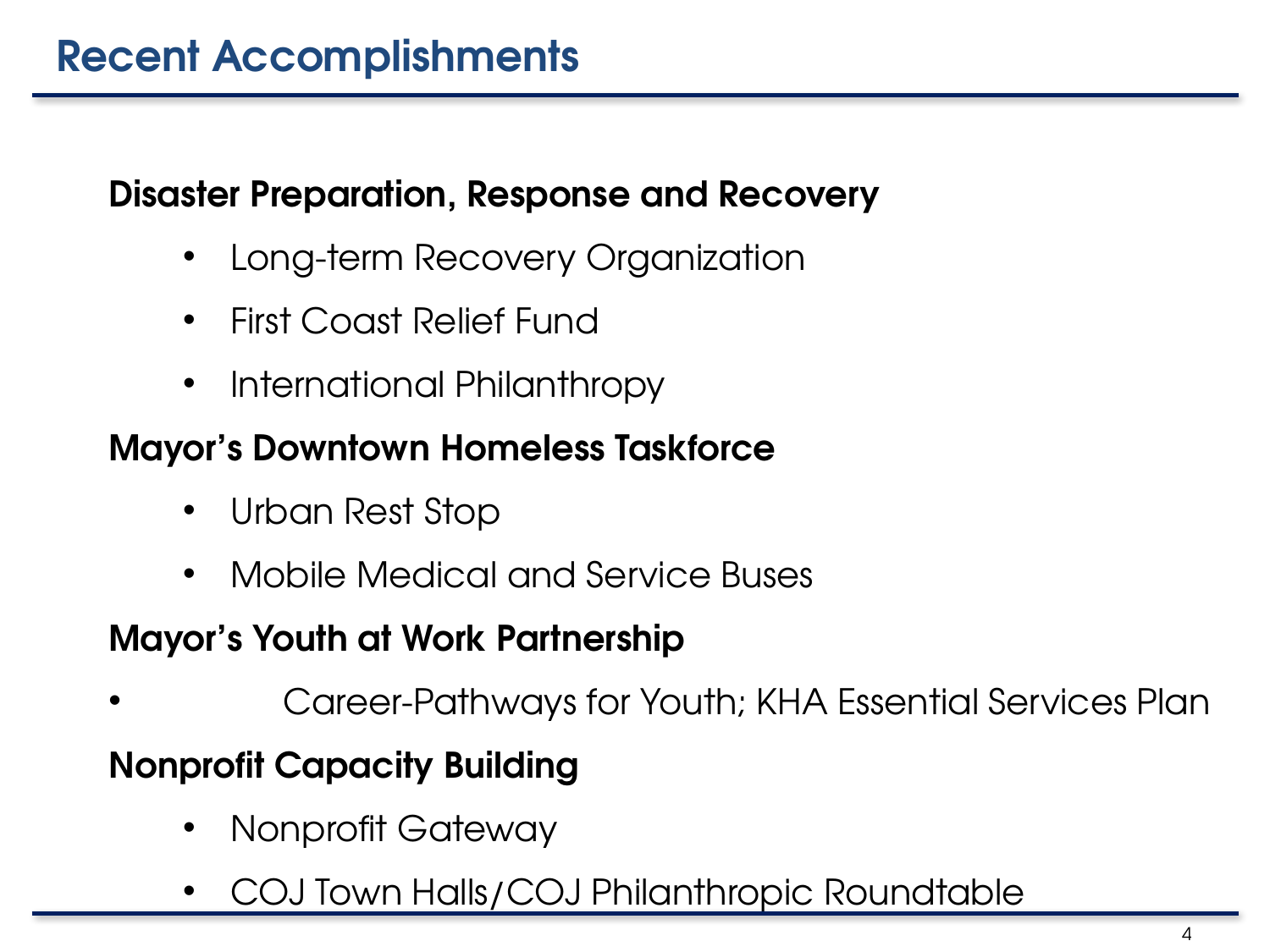

Recent Accomplishments
Disaster Preparation, Response and Recovery
Long-term Recovery Organization
First Coast Relief Fund
International Philanthropy
Mayor’s Downtown Homeless Taskforce
Urban Rest Stop
Mobile Medical and Service Buses
Mayor’s Youth at Work Partnership
	Career-Pathways for Youth; KHA Essential Services Plan
Nonprofit Capacity Building
Nonprofit Gateway
COJ Town Halls/COJ Philanthropic Roundtable
4